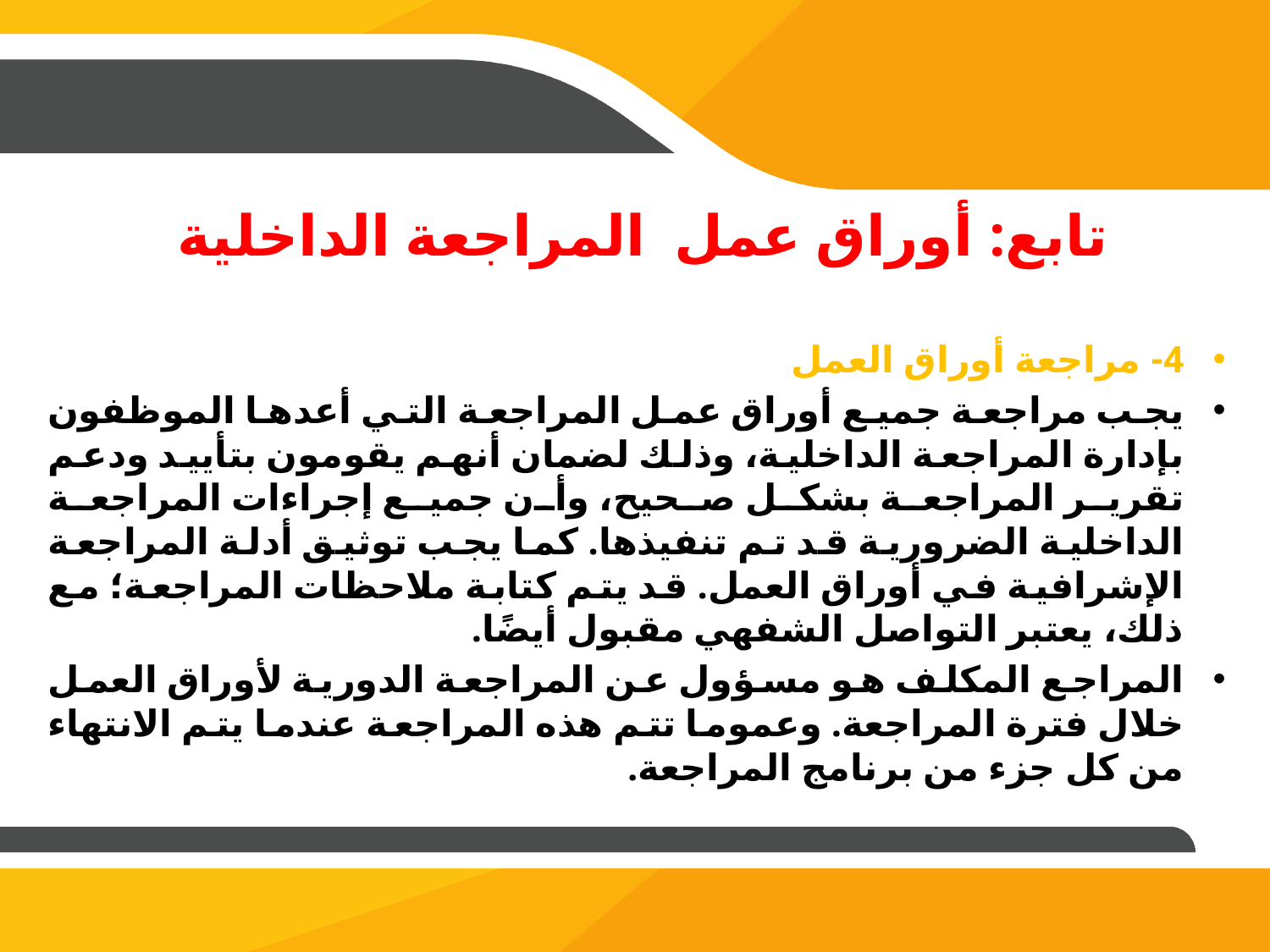

# تابع: أوراق عمل  المراجعة الداخلية
4- مراجعة أوراق العمل
يجب مراجعة جميع أوراق عمل المراجعة التي أعدها الموظفون بإدارة المراجعة الداخلية، وذلك لضمان أنهم يقومون بتأييد ودعم تقرير المراجعة بشكل صحيح، وأن جميع إجراءات المراجعة الداخلية الضرورية قد تم تنفيذها. كما يجب توثيق أدلة المراجعة الإشرافية في أوراق العمل. قد يتم كتابة ملاحظات المراجعة؛ مع ذلك، يعتبر التواصل الشفهي مقبول أيضًا.
المراجع المكلف هو مسؤول عن المراجعة الدورية لأوراق العمل خلال فترة المراجعة. وعموما تتم هذه المراجعة عندما يتم الانتهاء من كل جزء من برنامج المراجعة.